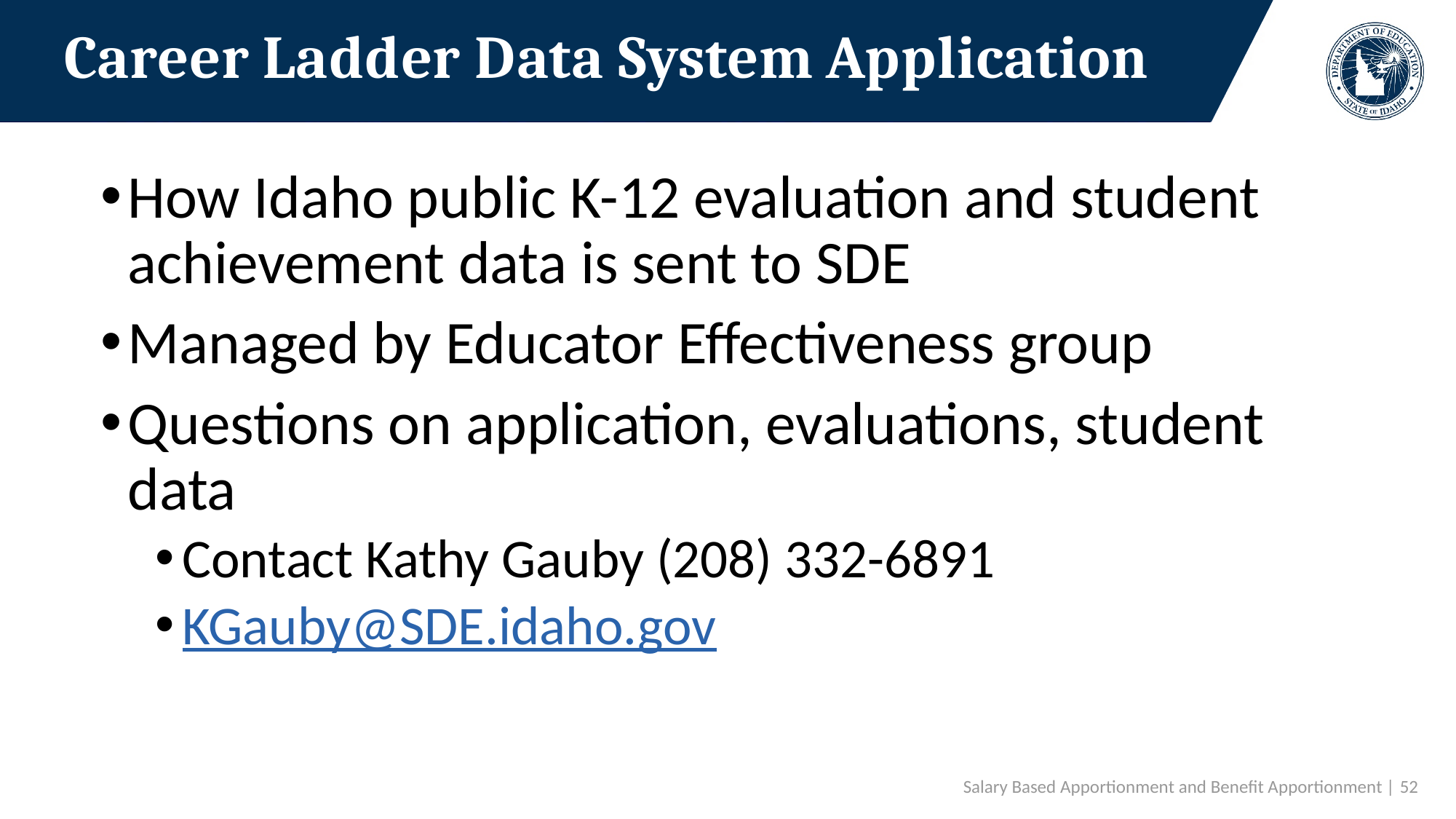

# Career Ladder Data System Application
How Idaho public K-12 evaluation and student achievement data is sent to SDE
Managed by Educator Effectiveness group
Questions on application, evaluations, student data
Contact Kathy Gauby (208) 332-6891
KGauby@SDE.idaho.gov

Salary Based Apportionment and Benefit Apportionment | 52